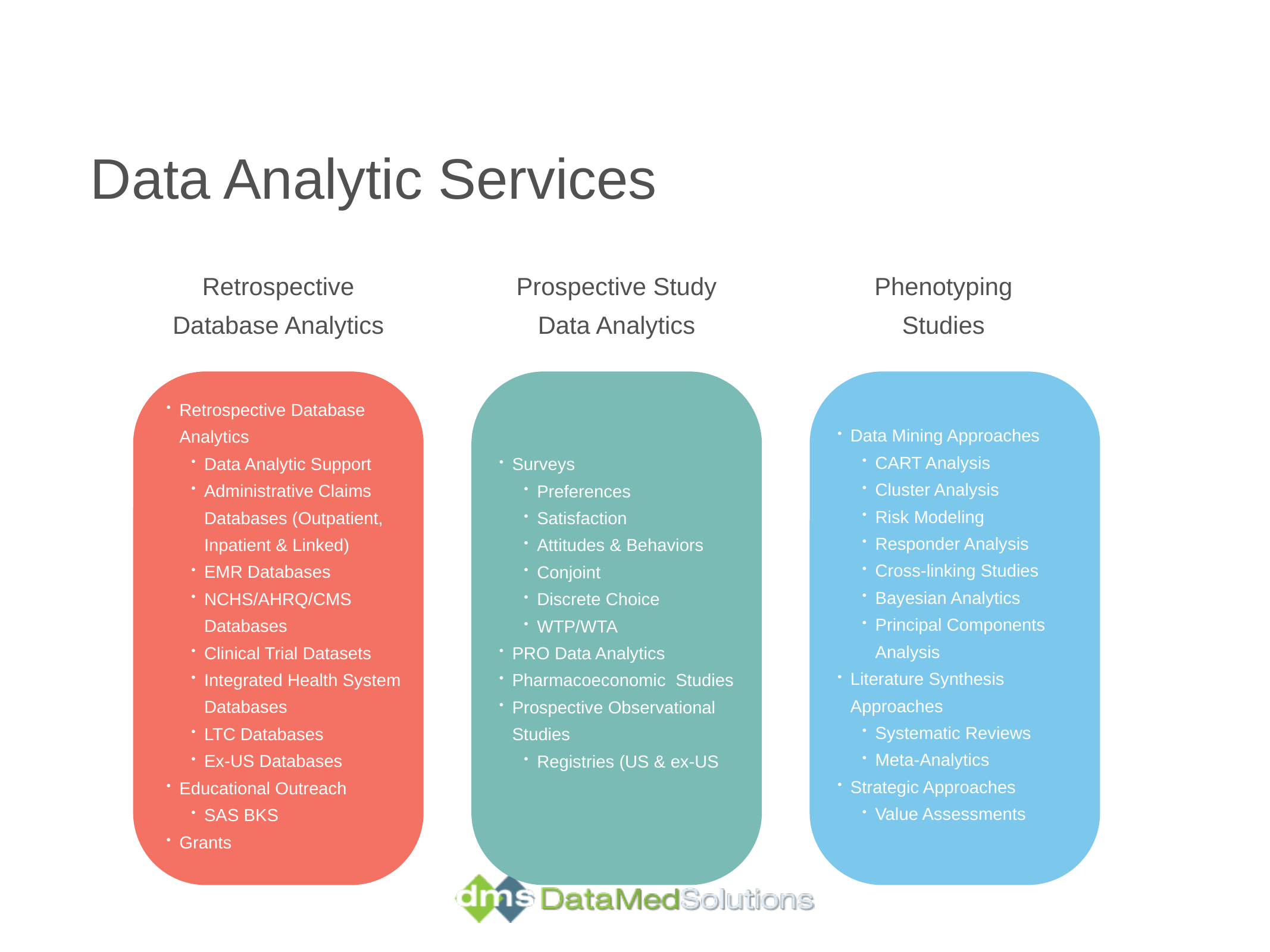

Data Analytic Services
Retrospective Database Analytics

Retrospective Database Analytics
Data Analytic Support
Administrative Claims Databases (Outpatient, Inpatient & Linked)
EMR Databases
NCHS/AHRQ/CMS Databases
Clinical Trial Datasets
Integrated Health System Databases
LTC Databases
Ex-US Databases
Educational Outreach
SAS BKS
Grants
Prospective Study Data Analytics

Surveys
Preferences
Satisfaction
Attitudes & Behaviors
Conjoint
Discrete Choice
WTP/WTA
PRO Data Analytics
Pharmacoeconomic  Studies
Prospective Observational Studies
Registries (US & ex-US
Phenotyping Studies

Data Mining Approaches
CART Analysis
Cluster Analysis
Risk Modeling
Responder Analysis
Cross-linking Studies
Bayesian Analytics
Principal Components Analysis
Literature Synthesis Approaches
Systematic Reviews
Meta-Analytics
Strategic Approaches
Value Assessments